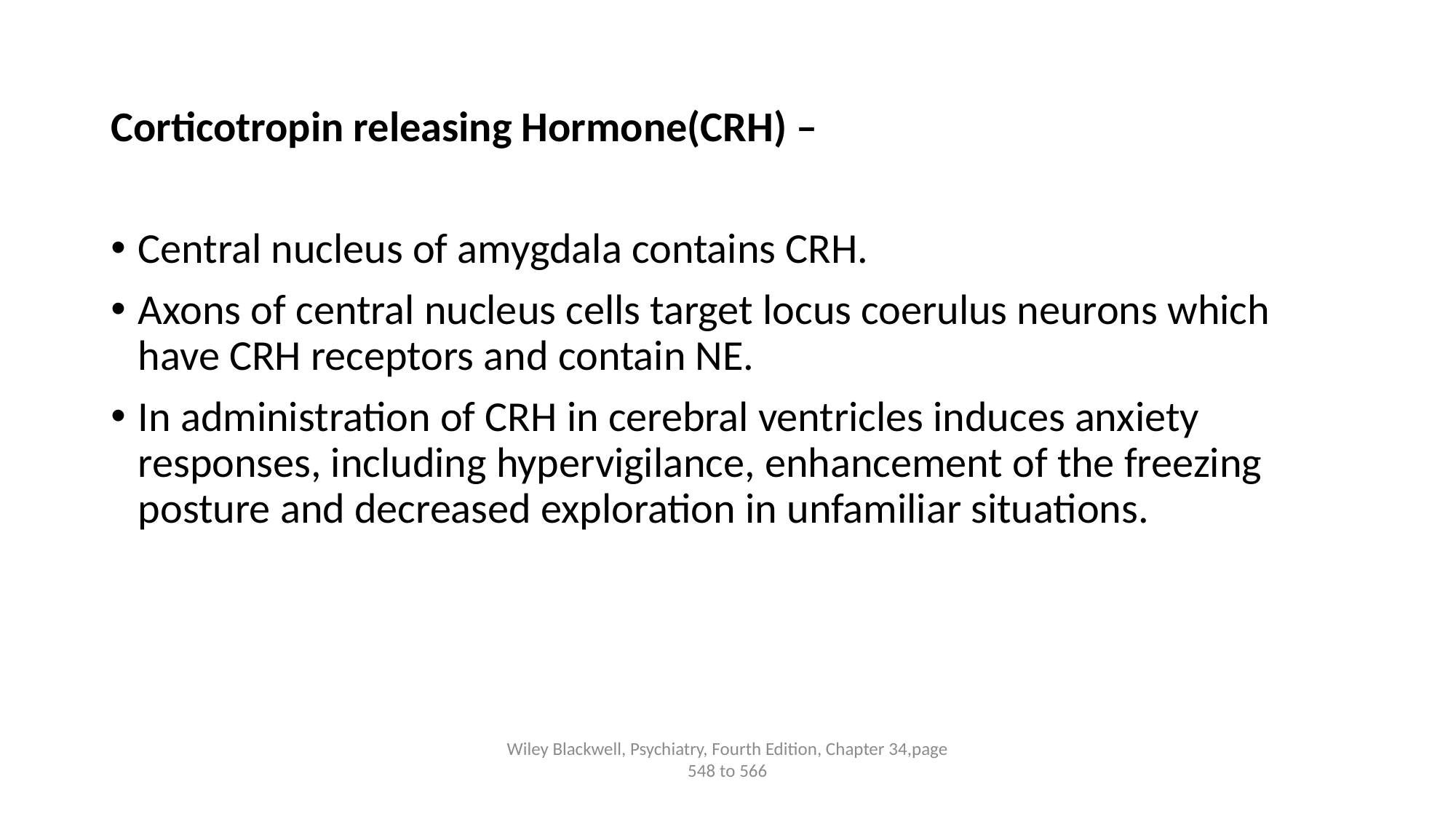

Corticotropin releasing Hormone(CRH) –

Central nucleus of amygdala contains CRH.
Axons of central nucleus cells target locus coerulus neurons which have CRH receptors and contain NE.
In administration of CRH in cerebral ventricles induces anxiety responses, including hypervigilance, enhancement of the freezing posture and decreased exploration in unfamiliar situations.

Wiley Blackwell, Psychiatry, Fourth Edition, Chapter 34,page 548 to 566